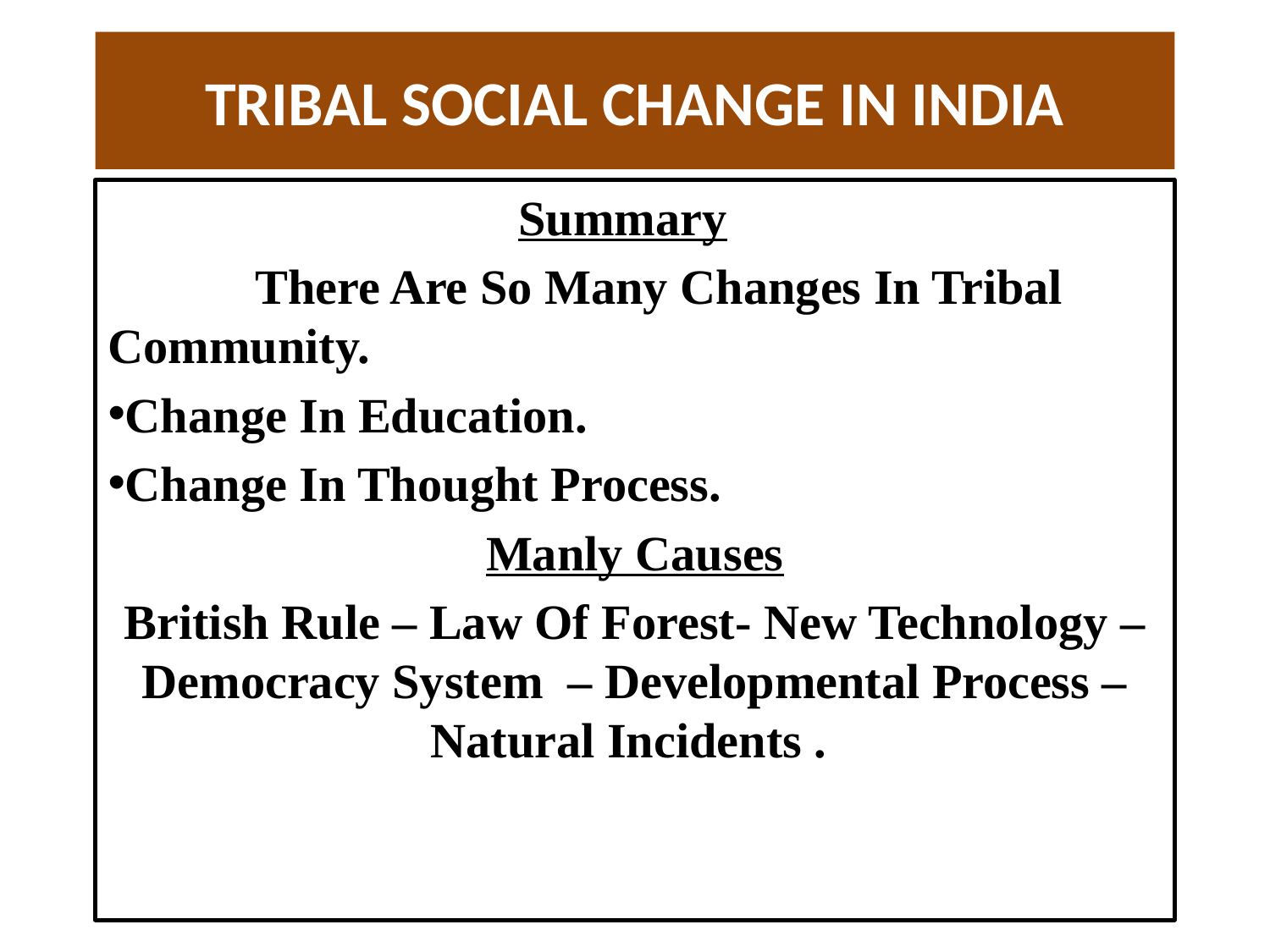

# TRIBAL SOCIAL CHANGE IN INDIA
Summary
            There Are So Many Changes In Tribal Community.
Change In Education.
Change In Thought Process.
Manly Causes
British Rule – Law Of Forest- New Technology – Democracy System  – Developmental Process – Natural Incidents .